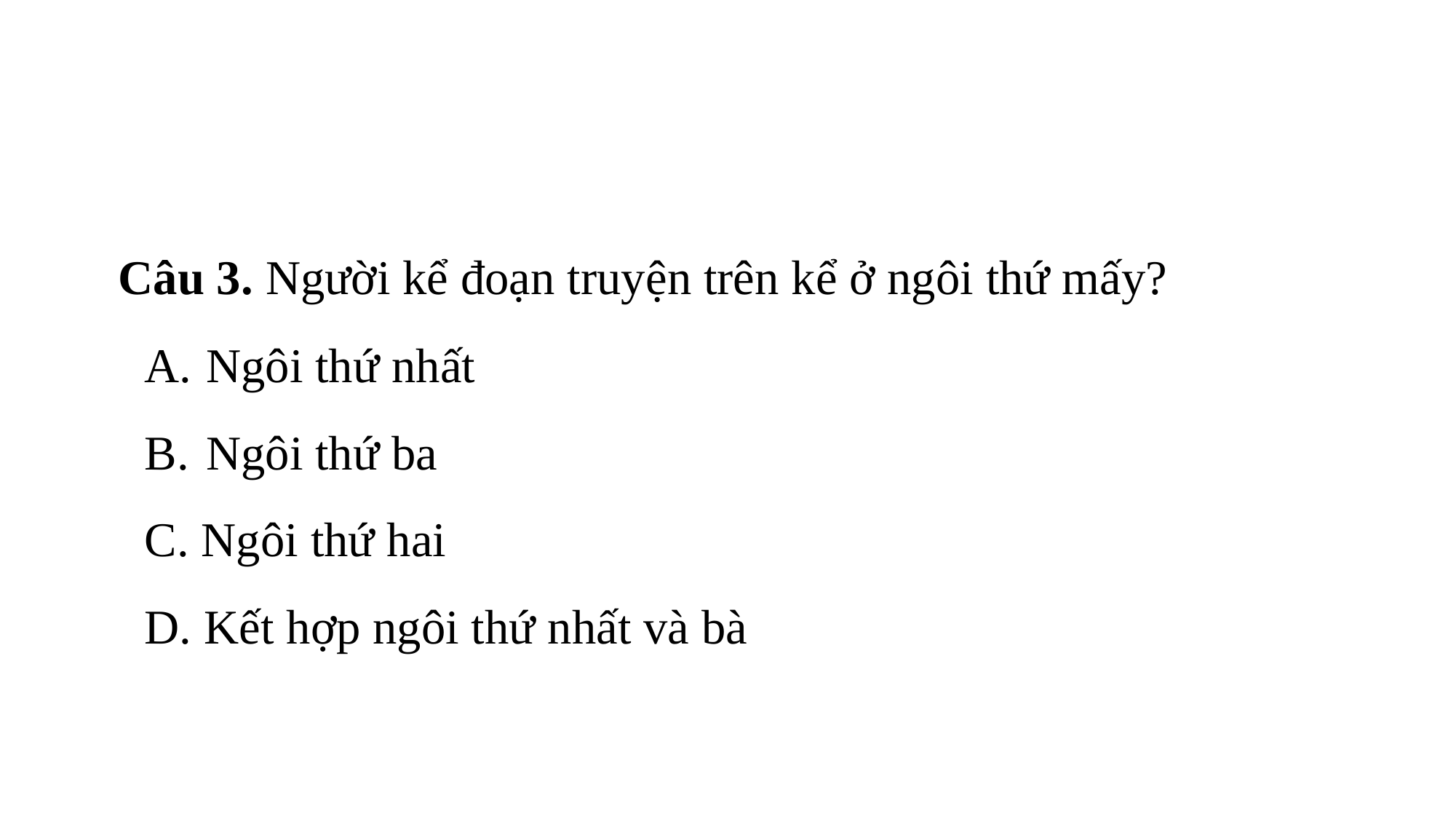

Câu 3. Người kể đoạn truyện trên kể ở ngôi thứ mấy?
Ngôi thứ nhất
Ngôi thứ ba
C. Ngôi thứ hai
D. Kết hợp ngôi thứ nhất và bà